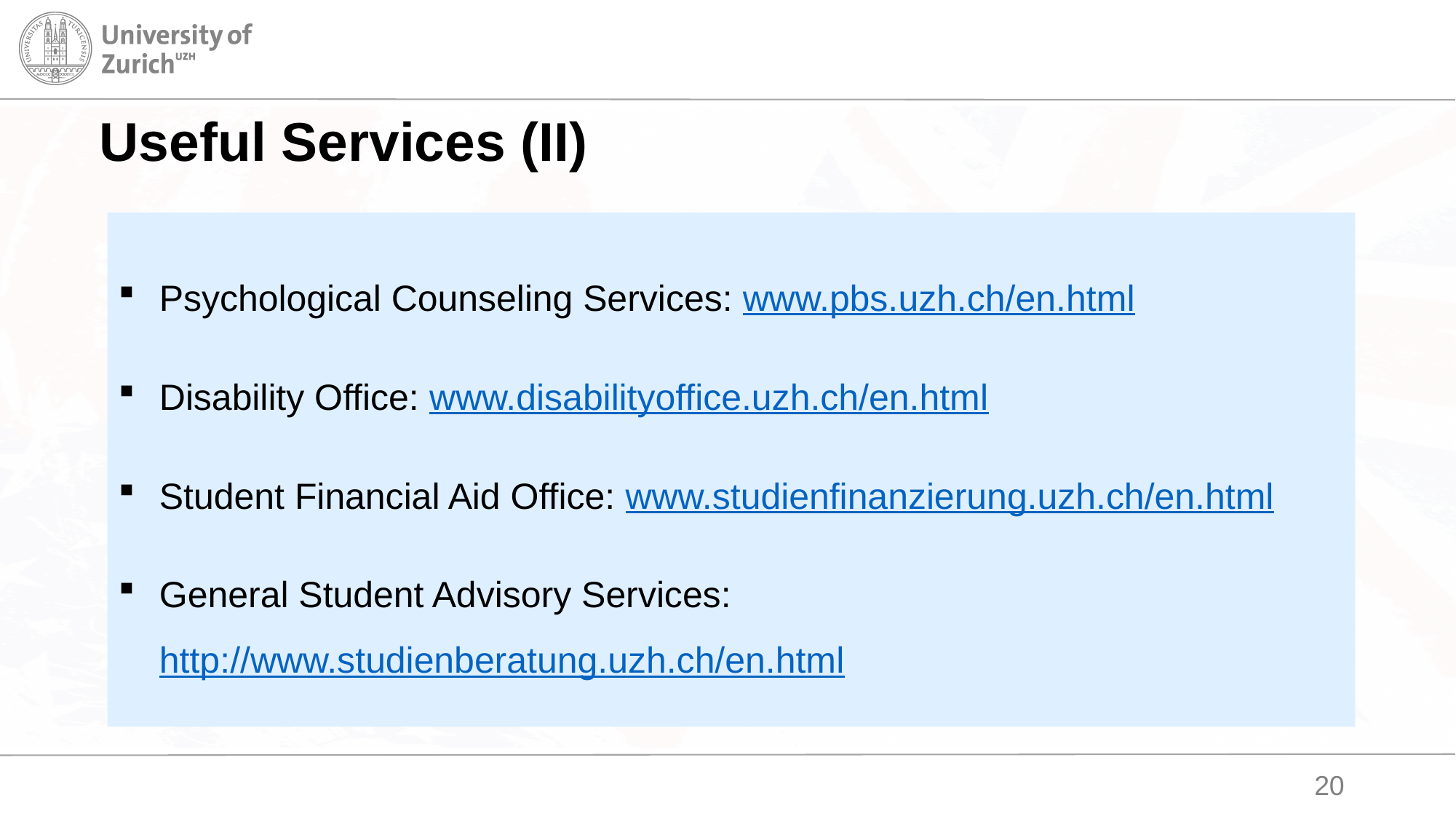

# Useful Services (II)

Psychological Counseling Services: www.pbs.uzh.ch/en.html
Disability Office: www.disabilityoffice.uzh.ch/en.html
Student Financial Aid Office: www.studienfinanzierung.uzh.ch/en.html
General Student Advisory Services: http://www.studienberatung.uzh.ch/en.html